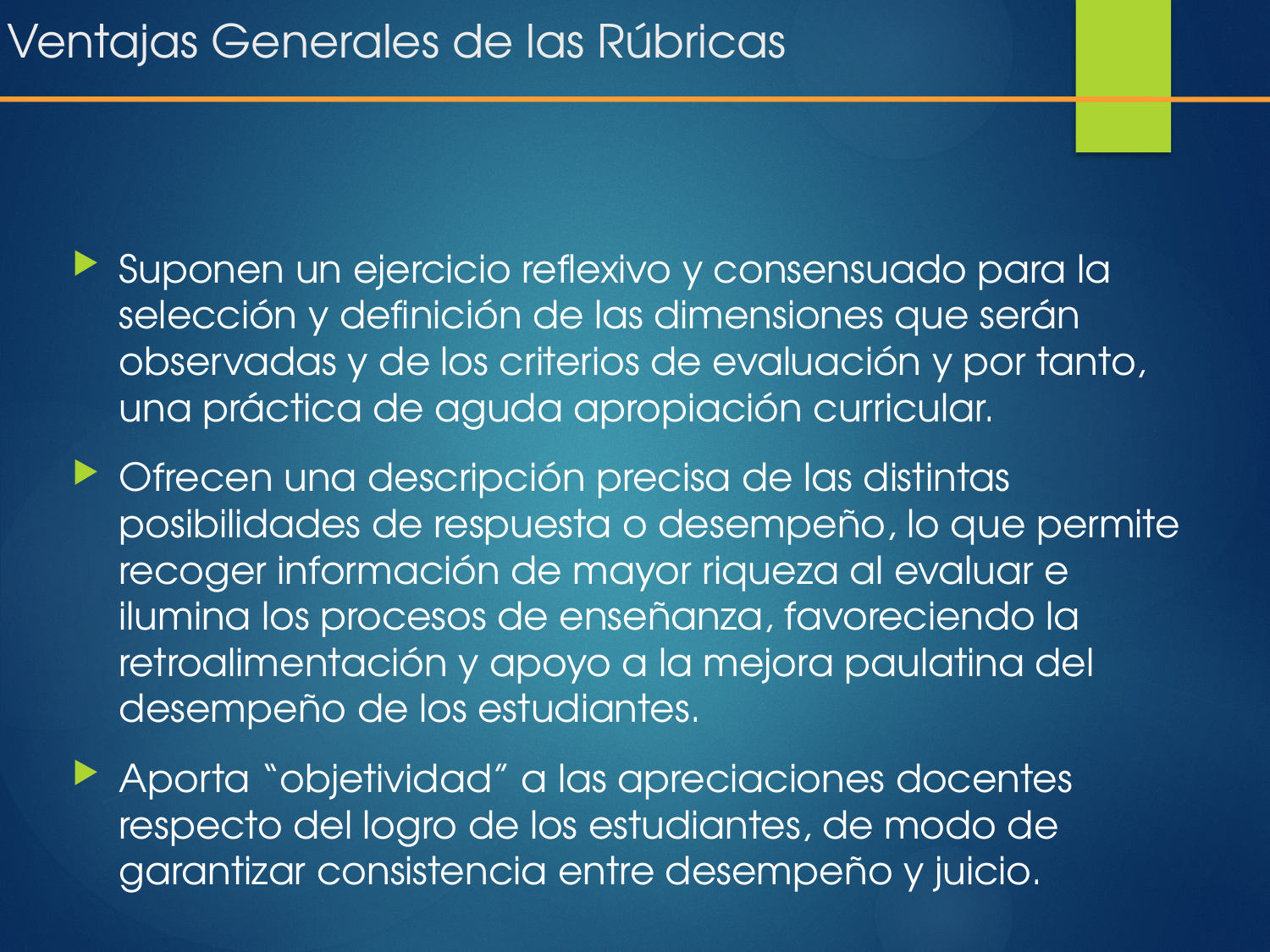

# Ventajas Generales de las Rúbricas
Suponen un ejercicio reflexivo y consensuado para la selección y definición de las dimensiones que serán observadas y de los criterios de evaluación y por tanto, una práctica de aguda apropiación curricular.
Ofrecen una descripción precisa de las distintas posibilidades de respuesta o desempeño, lo que permite recoger información de mayor riqueza al evaluar e ilumina los procesos de enseñanza, favoreciendo la retroalimentación y apoyo a la mejora paulatina del desempeño de los estudiantes.
Aporta “objetividad” a las apreciaciones docentes respecto del logro de los estudiantes, de modo de garantizar consistencia entre desempeño y juicio.